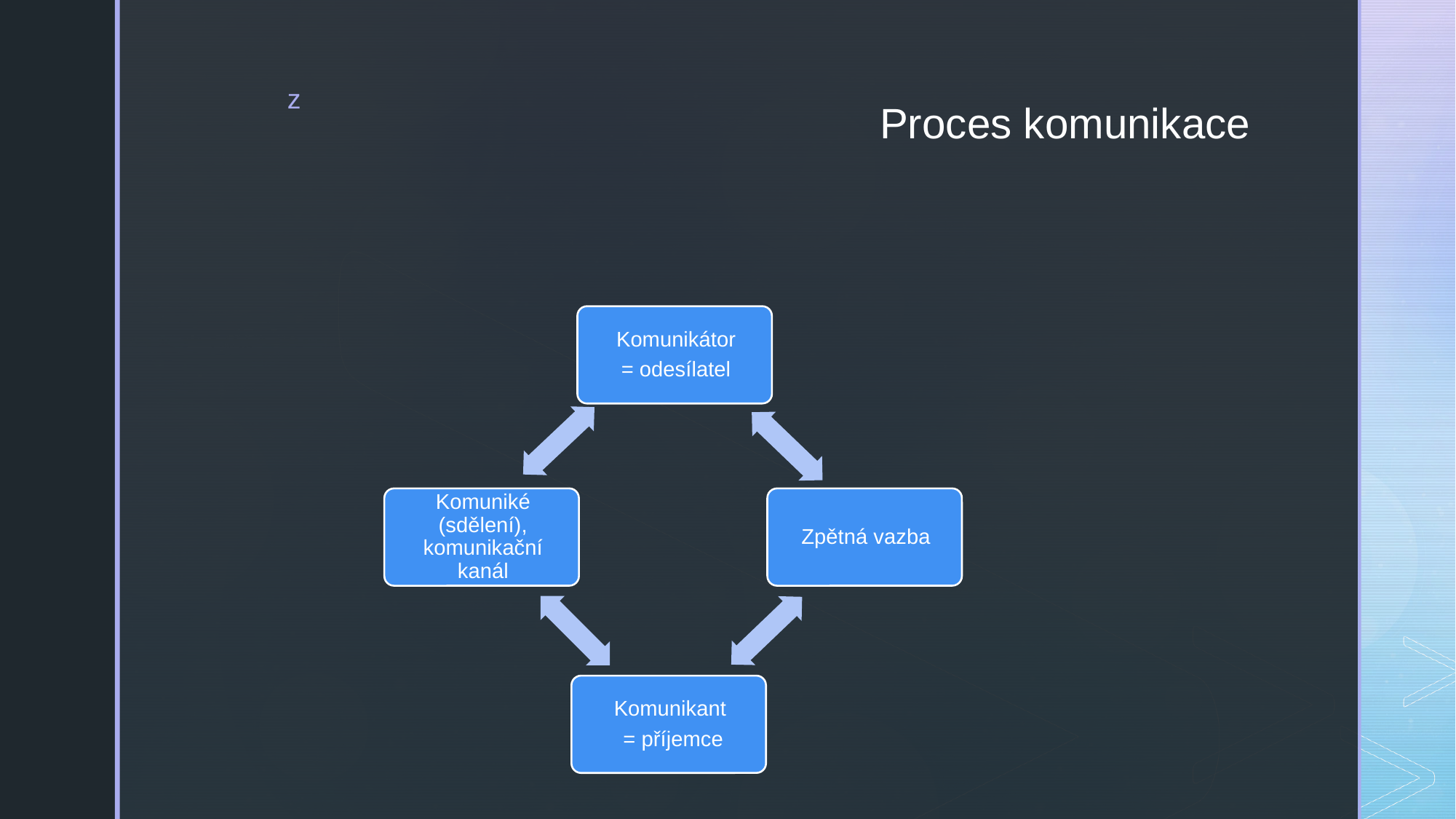

# Proces komunikace
Komunikátor
= odesílatel

Zpětná vazba

Komunikant
 = příjemce

Komuniké (sdělení), komunikační kanál